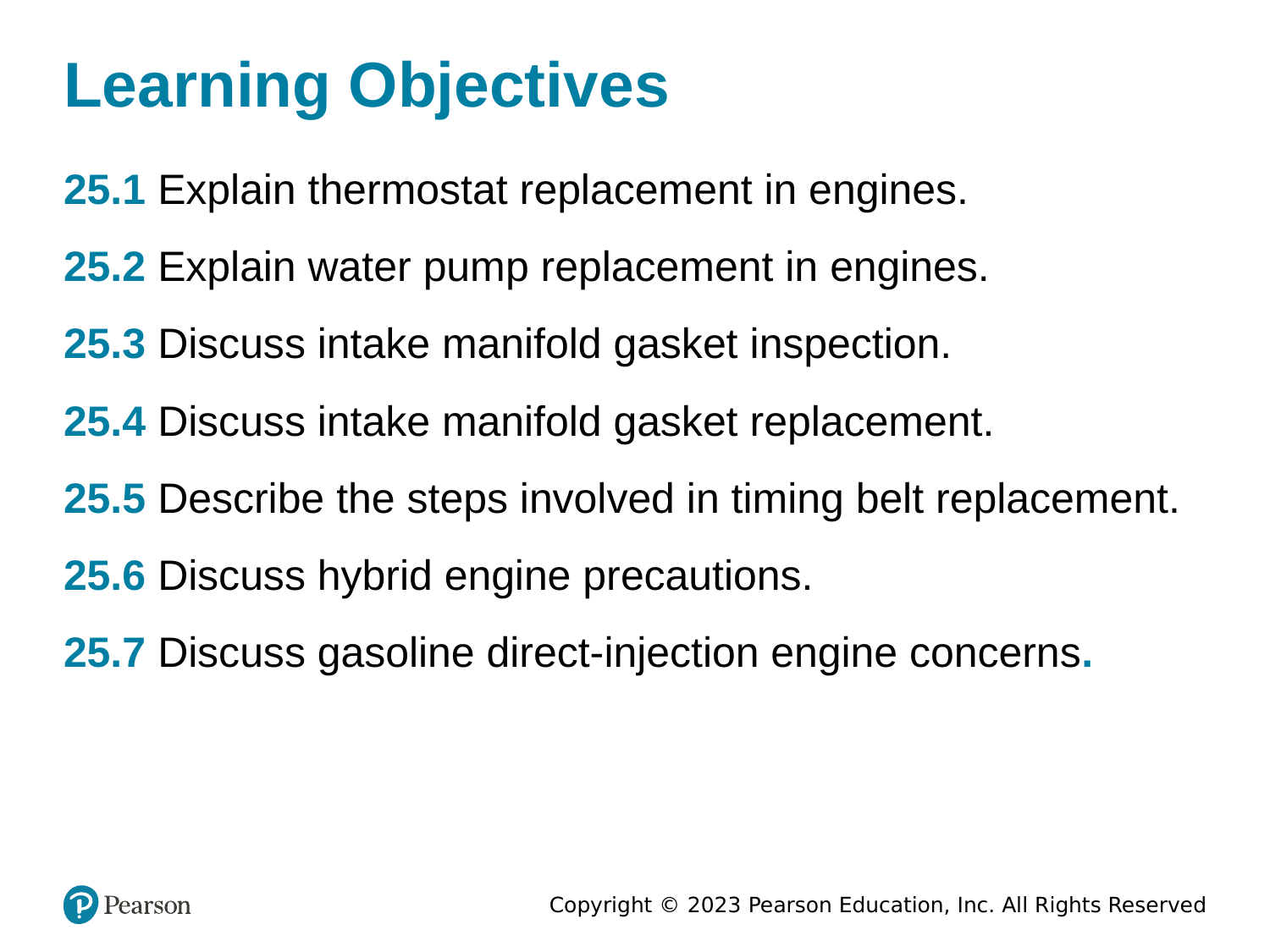

# Learning Objectives
25.1 Explain thermostat replacement in engines.
25.2 Explain water pump replacement in engines.
25.3 Discuss intake manifold gasket inspection.
25.4 Discuss intake manifold gasket replacement.
25.5 Describe the steps involved in timing belt replacement.
25.6 Discuss hybrid engine precautions.
25.7 Discuss gasoline direct-injection engine concerns.